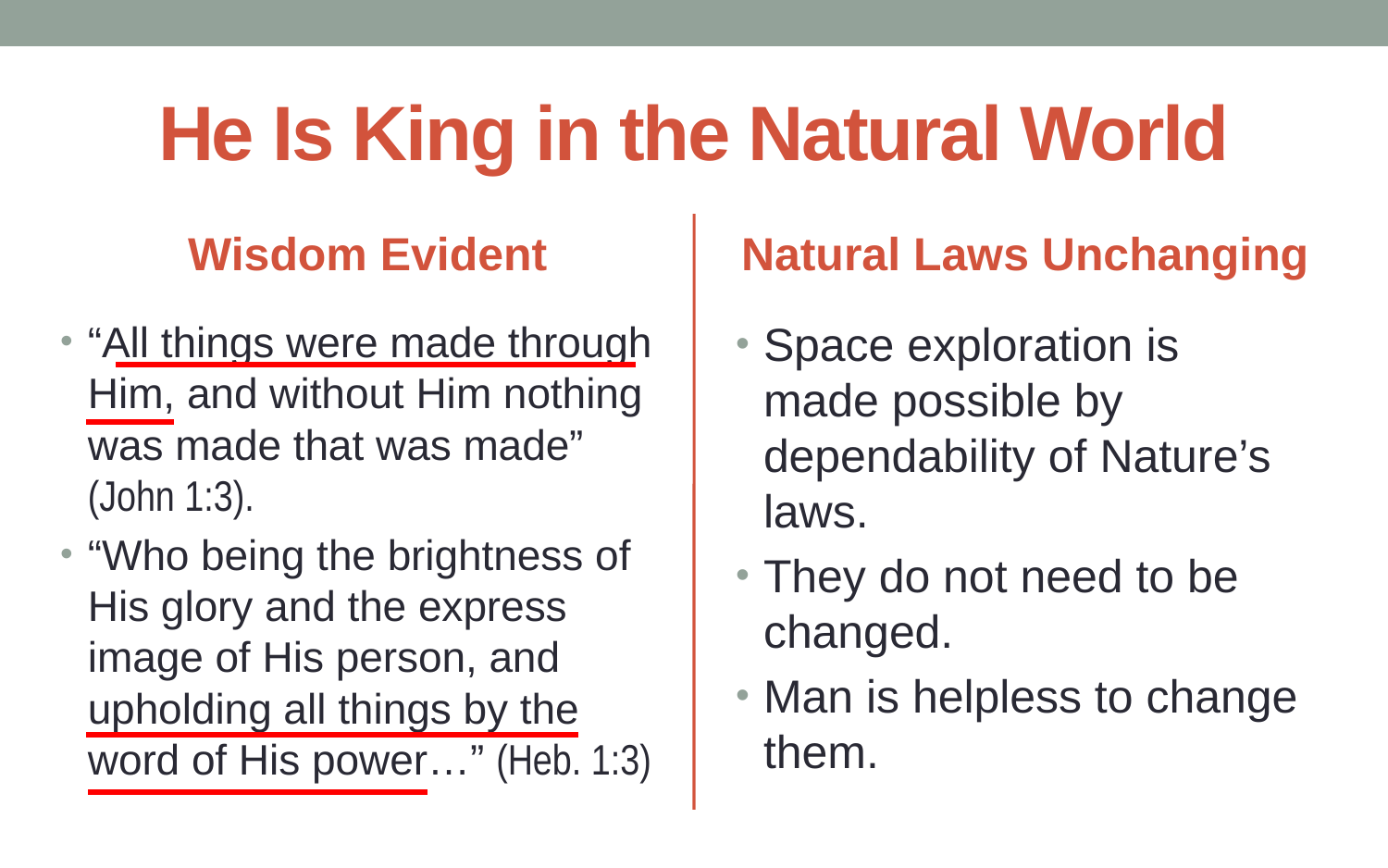

# He Is King in the Natural World
Wisdom Evident
Natural Laws Unchanging
“All things were made through Him, and without Him nothing was made that was made” (John 1:3).
“Who being the brightness of His glory and the express image of His person, and upholding all things by the word of His power…” (Heb. 1:3)

Space exploration is made possible by dependability of Nature’s laws.
They do not need to be changed.
Man is helpless to change them.